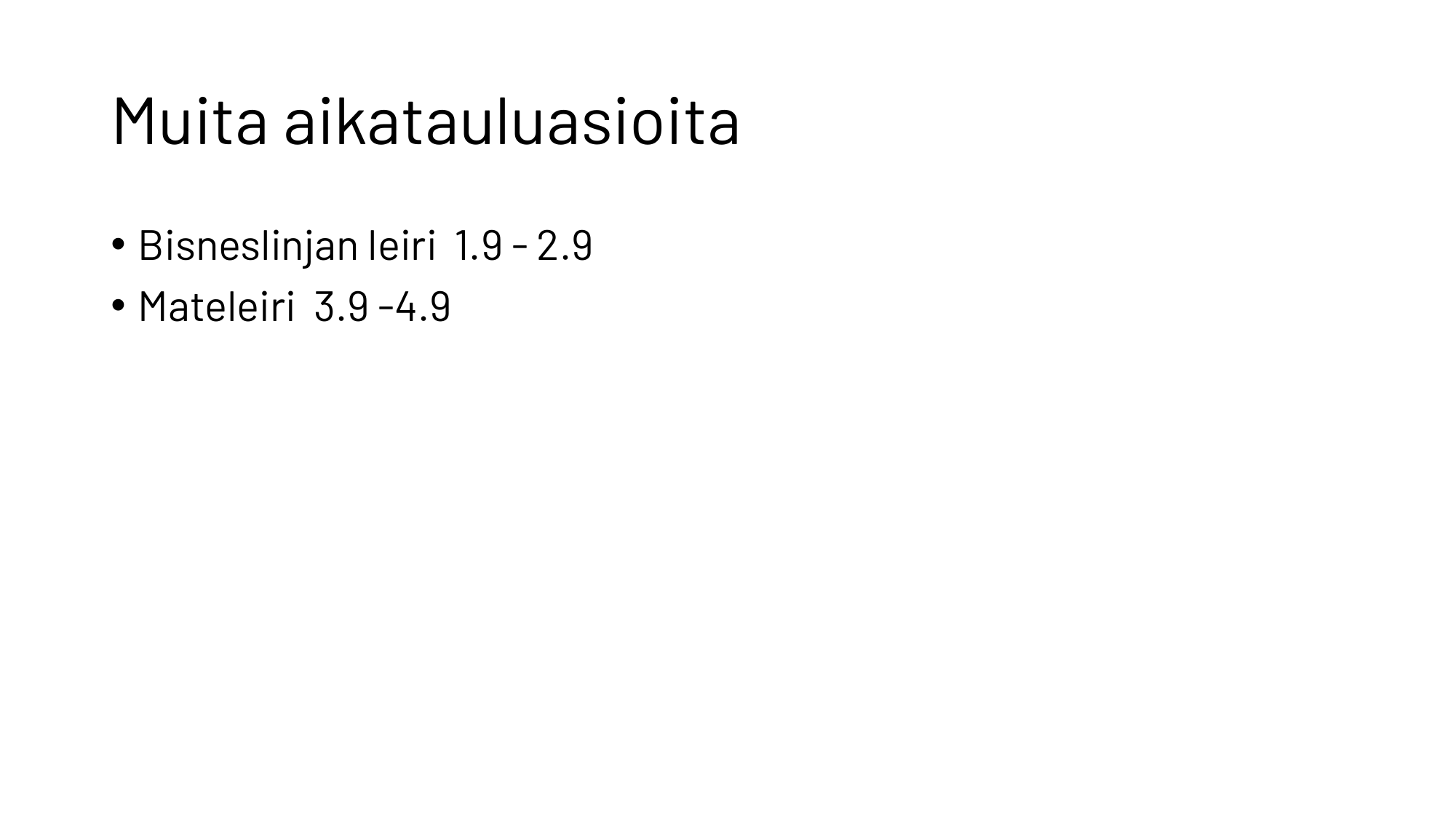

# Muita aikatauluasioita
Bisneslinjan leiri  1.9 - 2.9
Mateleiri  3.9 -4.9